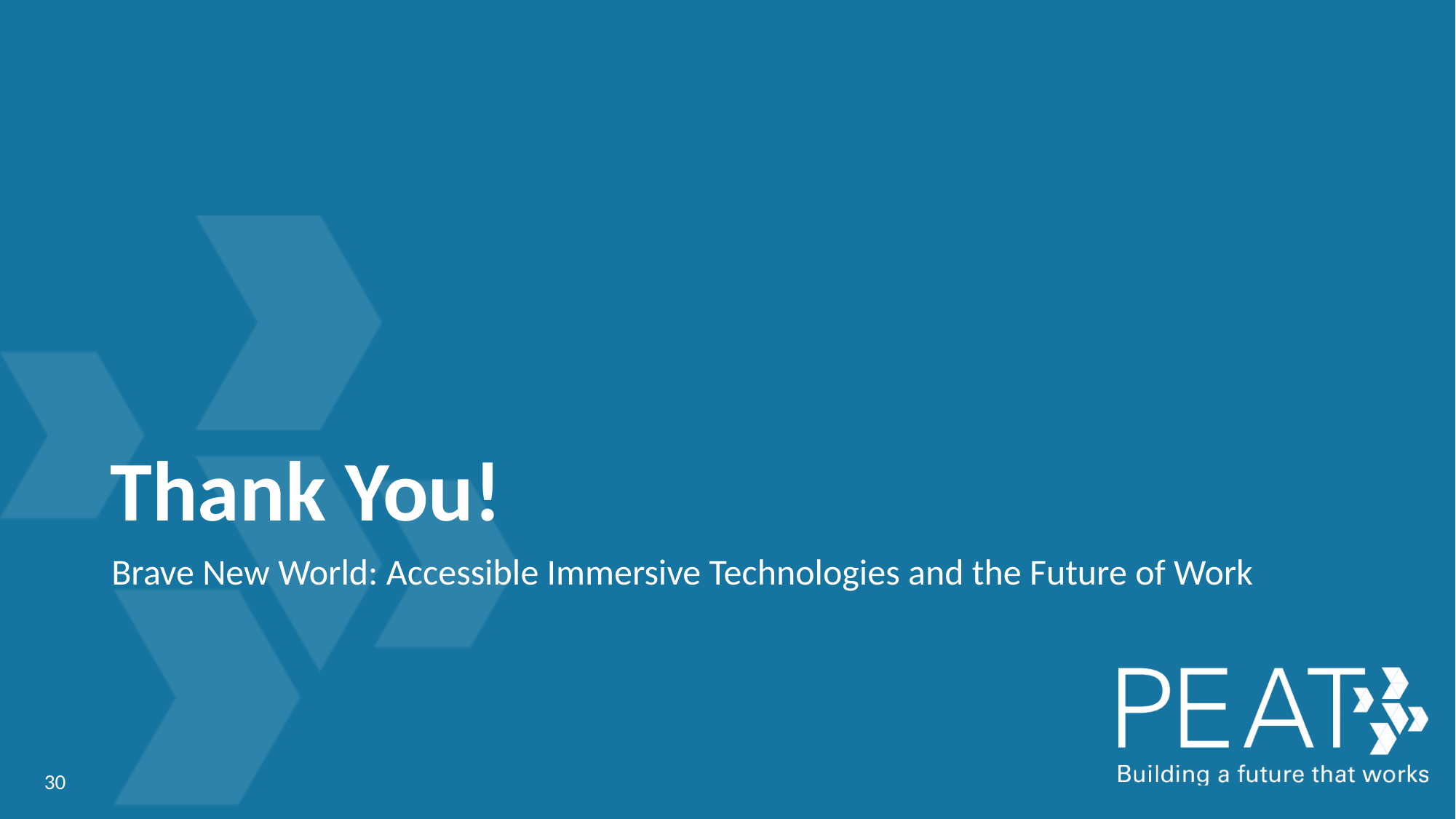

# Thank You!
Brave New World: Accessible Immersive Technologies and the Future of Work
30